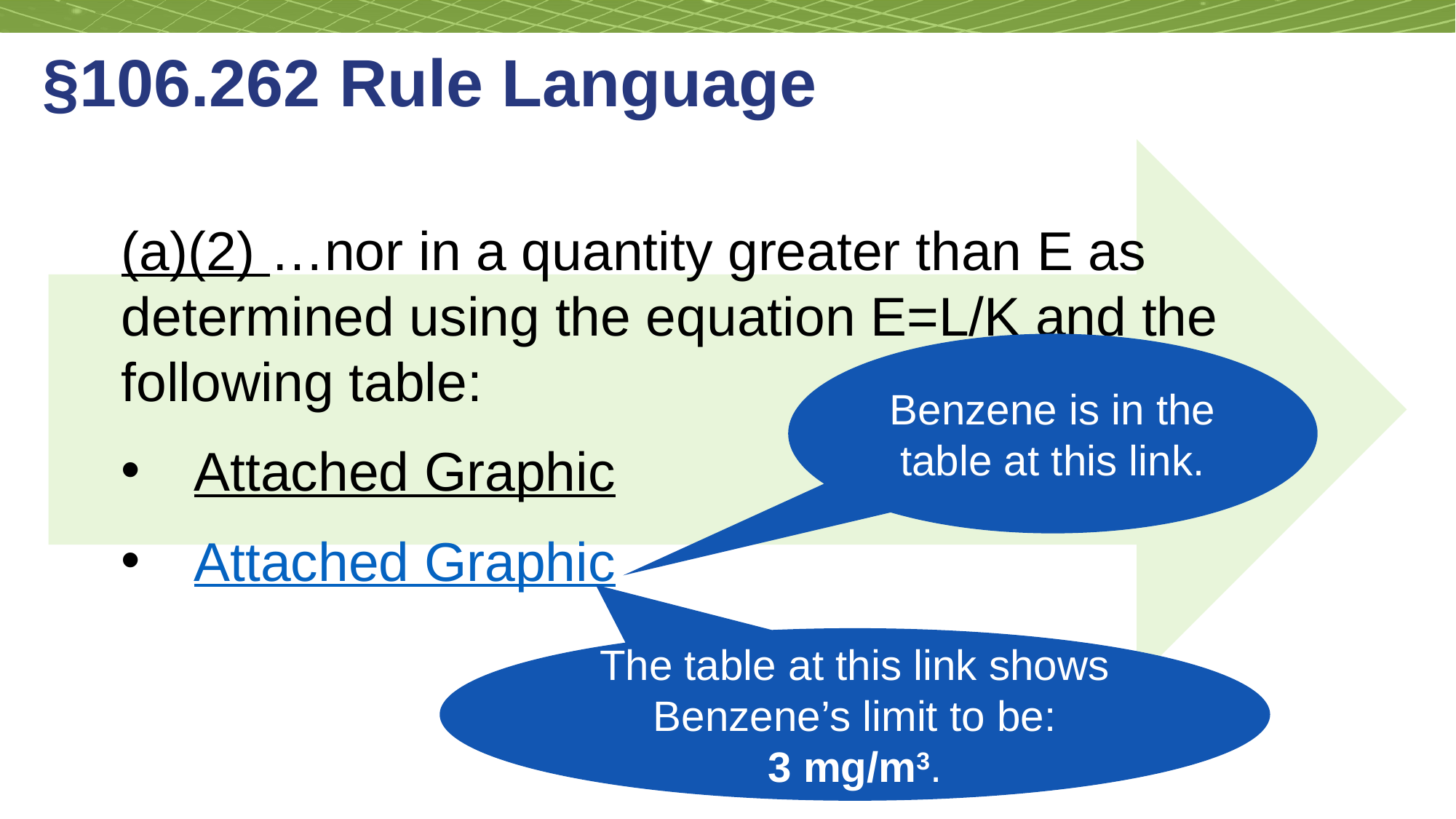

# §106.262 Rule Language

(a)(2) …nor in a quantity greater than E as determined using the equation E=L/K and the following table:
Attached Graphic
Attached Graphic
Benzene is in the table at this link.
The table at this link shows Benzene’s limit to be:
3 mg/m3.